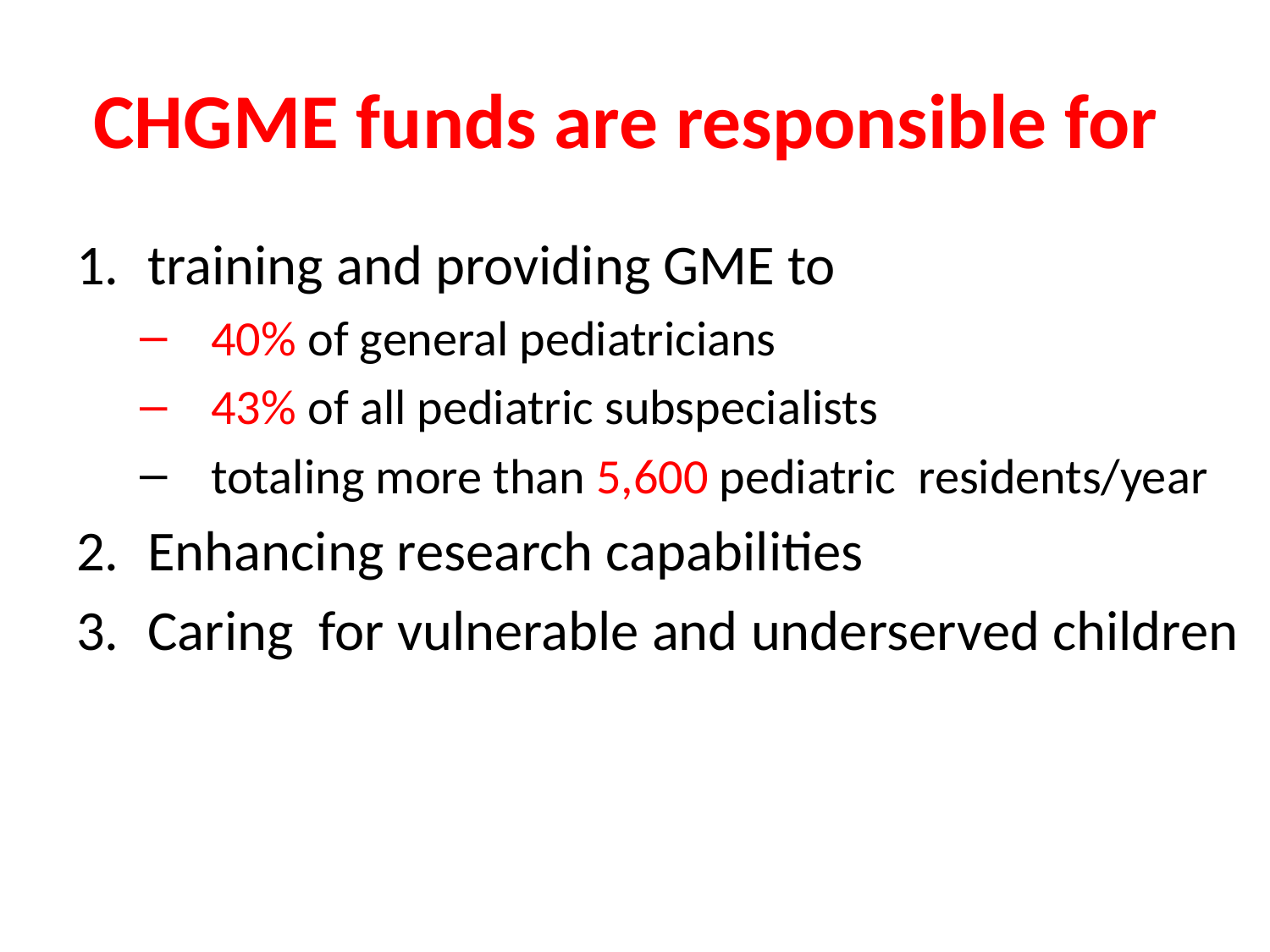

# CHGME funds are responsible for
training and providing GME to
40% of general pediatricians
43% of all pediatric subspecialists
totaling more than 5,600 pediatric  residents/year
Enhancing research capabilities
Caring  for vulnerable and underserved children